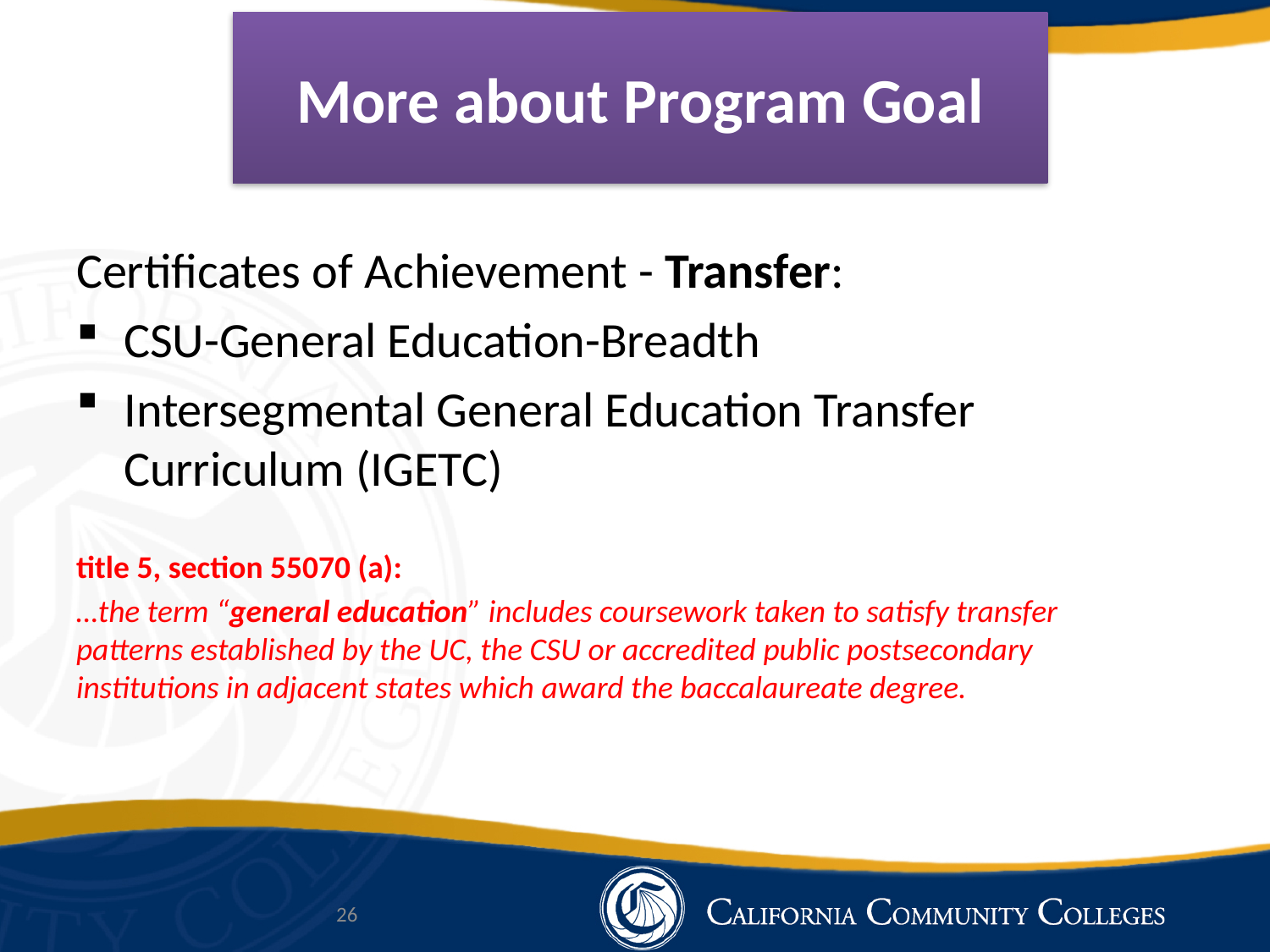

# More about Program Goal
Certificates of Achievement - Transfer:
CSU-General Education-Breadth
Intersegmental General Education Transfer Curriculum (IGETC)

title 5, section 55070 (a):
…the term “general education” includes coursework taken to satisfy transfer patterns established by the UC, the CSU or accredited public postsecondary institutions in adjacent states which award the baccalaureate degree.
26